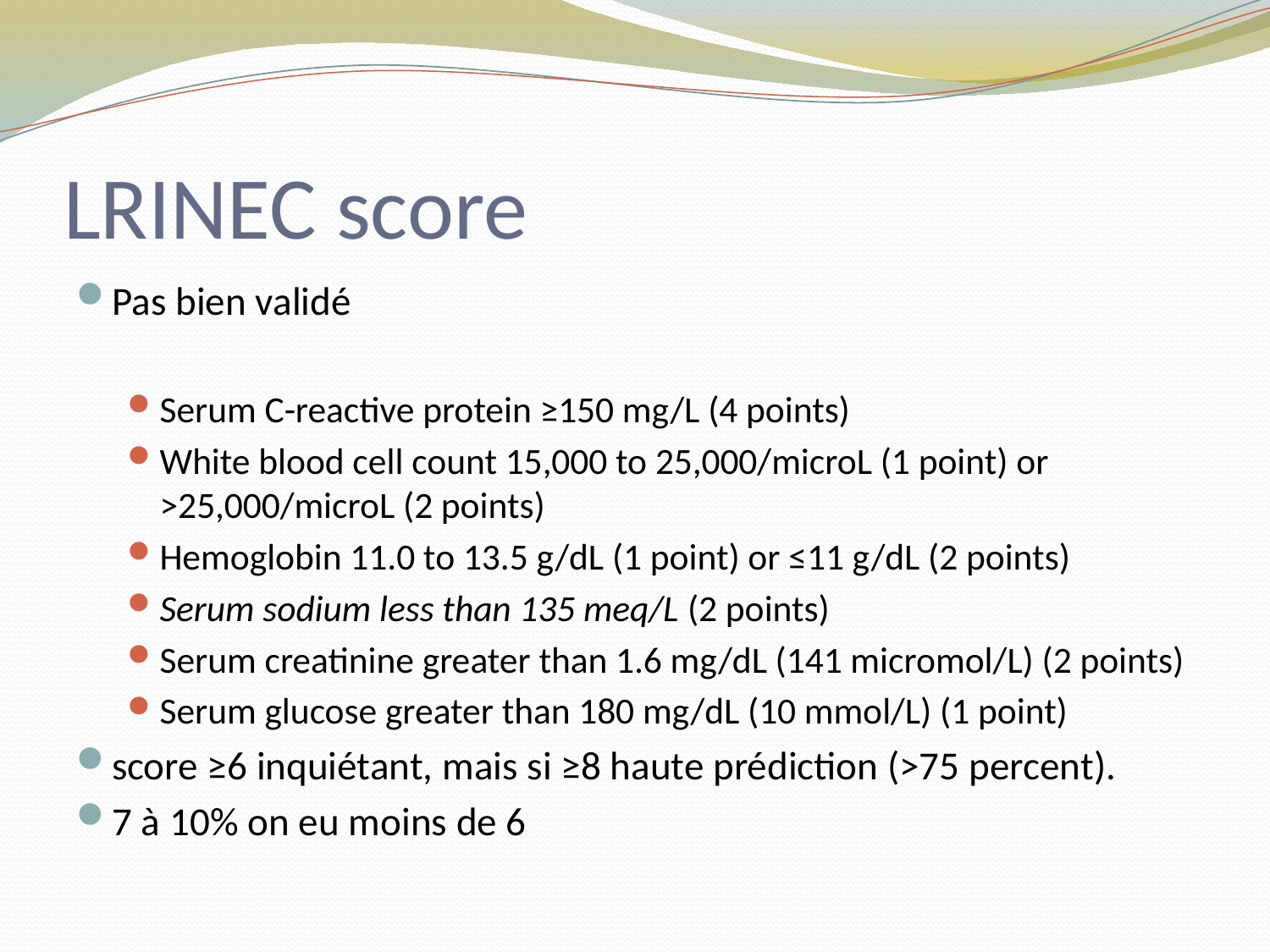

# LRINEC score
Pas bien validé

Serum C-reactive protein ≥150 mg/L (4 points)
White blood cell count 15,000 to 25,000/microL (1 point) or >25,000/microL (2 points)
Hemoglobin 11.0 to 13.5 g/dL (1 point) or ≤11 g/dL (2 points)
Serum sodium less than 135 meq/L (2 points)
Serum creatinine greater than 1.6 mg/dL (141 micromol/L) (2 points)
Serum glucose greater than 180 mg/dL (10 mmol/L) (1 point)
score ≥6 inquiétant, mais si ≥8 haute prédiction (>75 percent).
7 à 10% on eu moins de 6